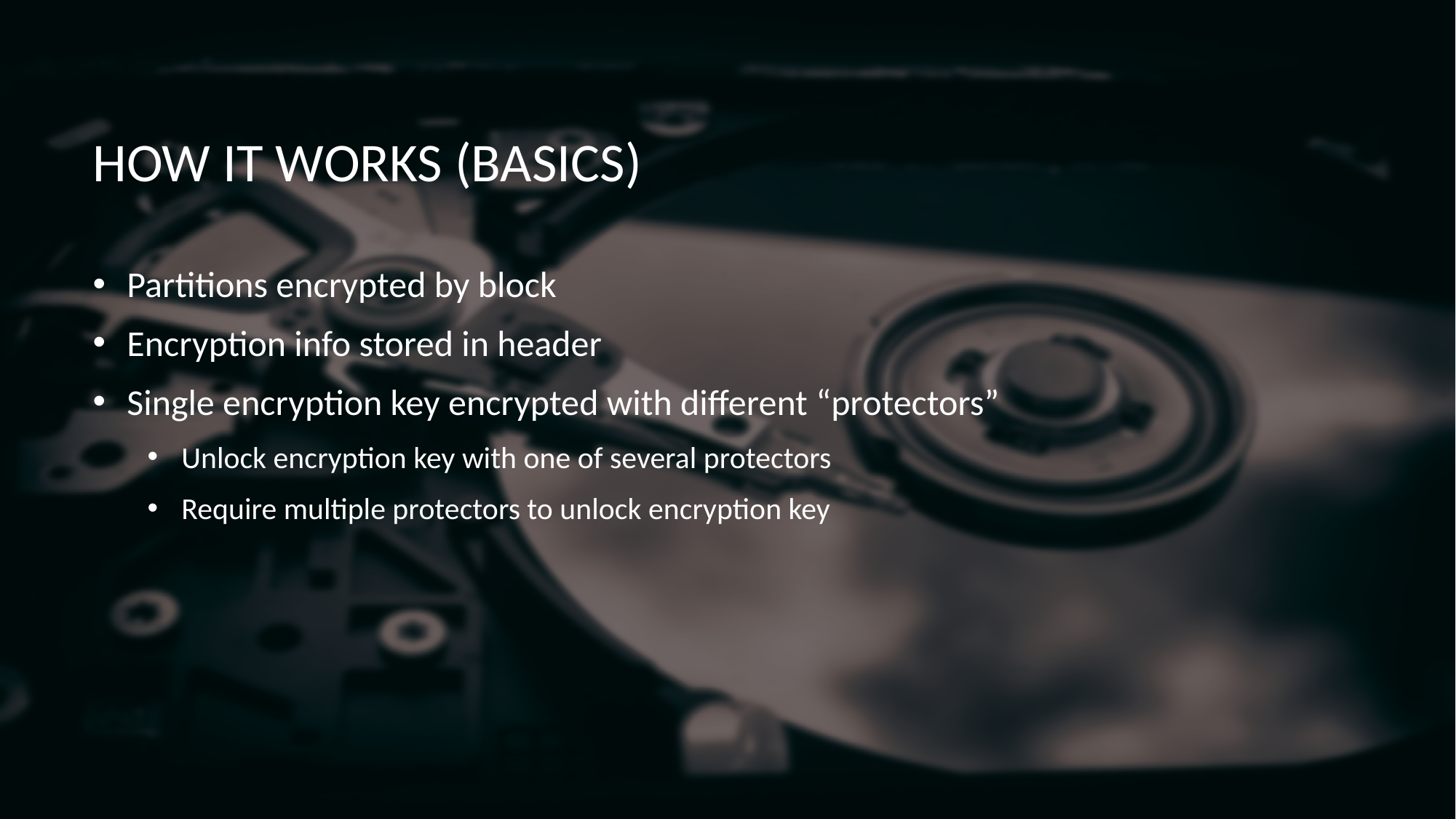

# How it works (Basics)
Partitions encrypted by block
Encryption info stored in header
Single encryption key encrypted with different “protectors”
Unlock encryption key with one of several protectors
Require multiple protectors to unlock encryption key